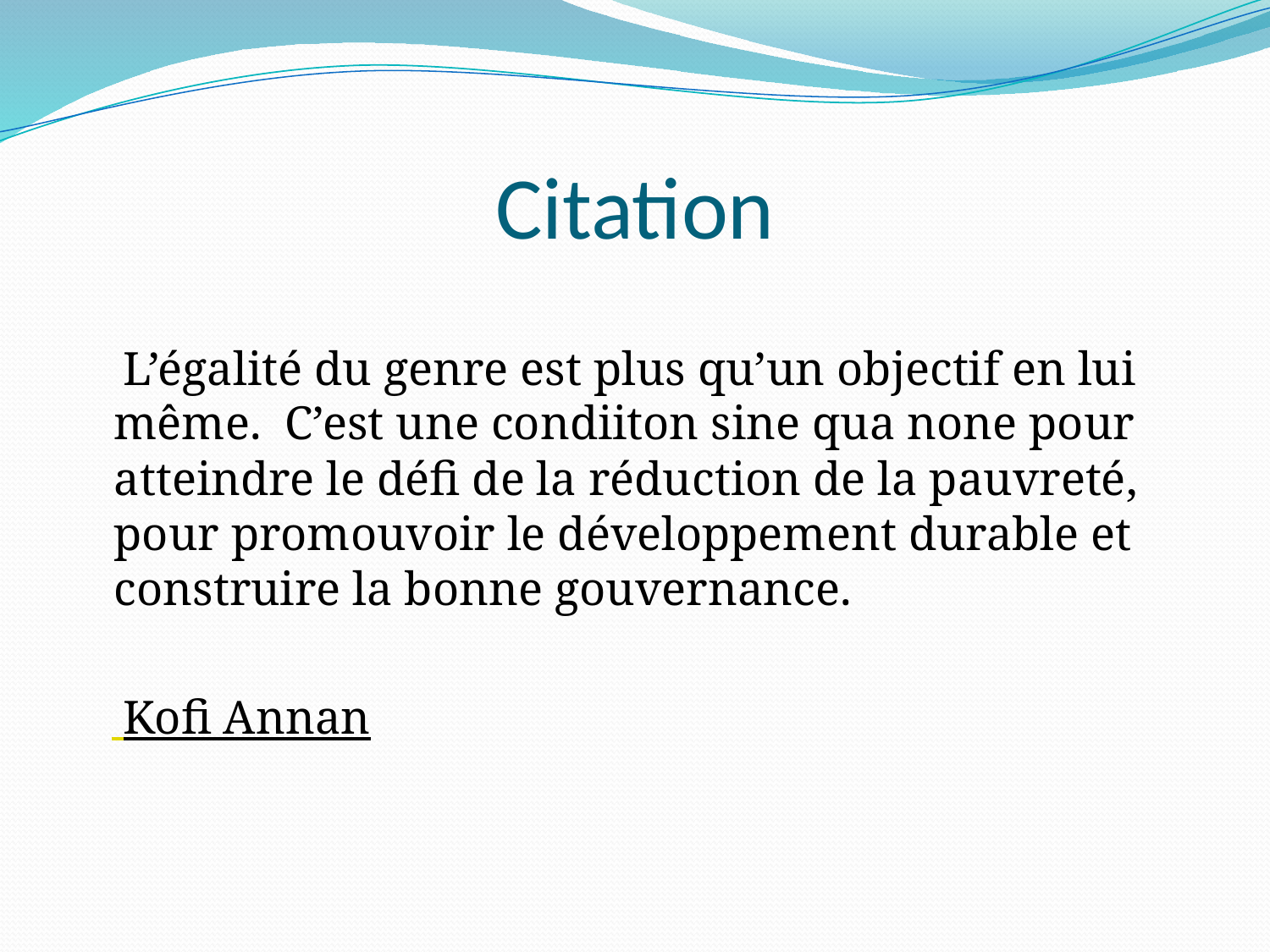

# Citation

    L’égalité du genre est plus qu’un objectif en lui même.  C’est une condiiton sine qua none pour atteindre le défi de la réduction de la pauvreté, pour promouvoir le développement durable et construire la bonne gouvernance.

    Kofi Annan